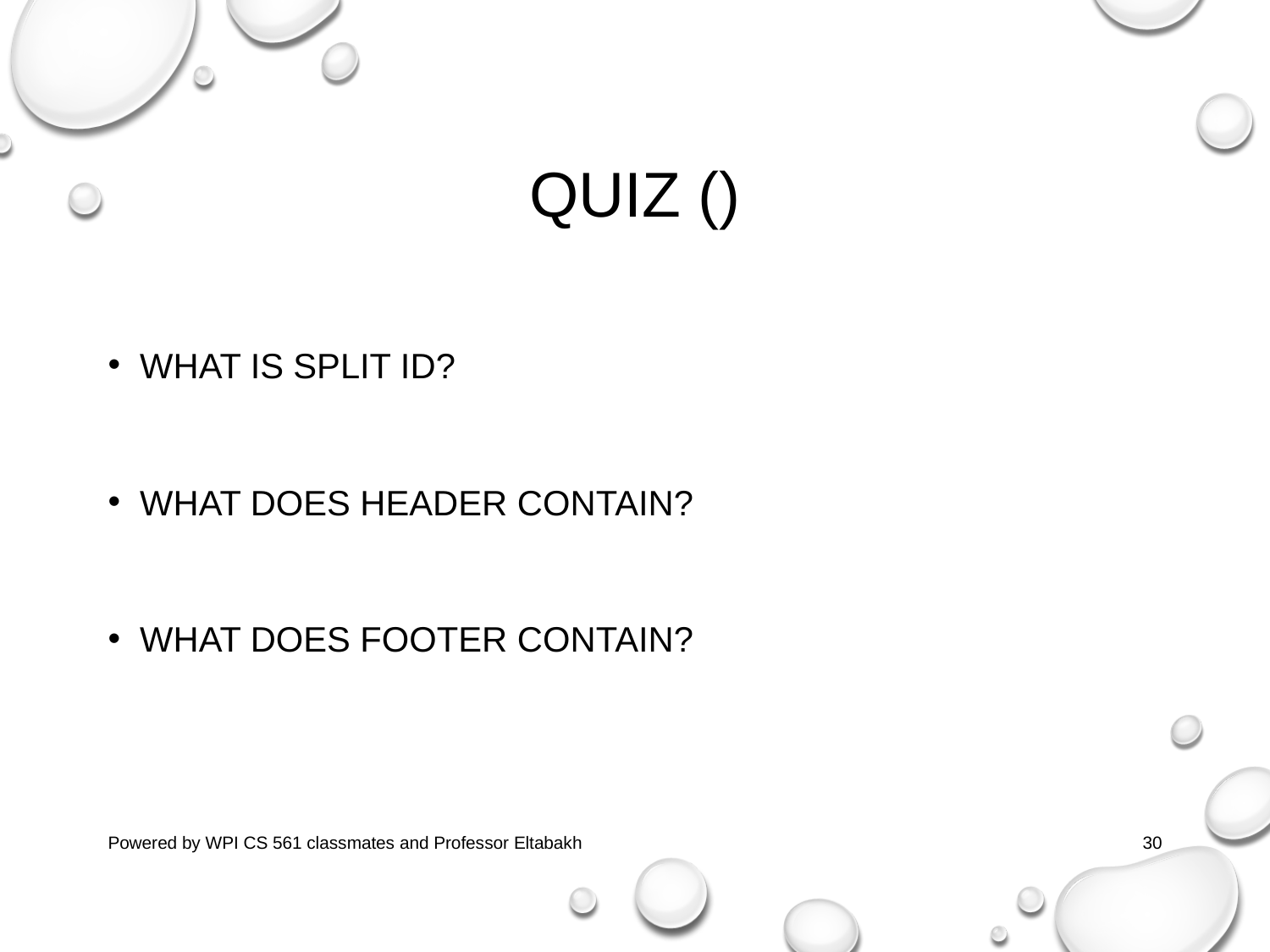

# Quiz ()
what is split id?

What does header contain?

What does footer contain?
Powered by WPI CS 561 classmates and Professor Eltabakh
30